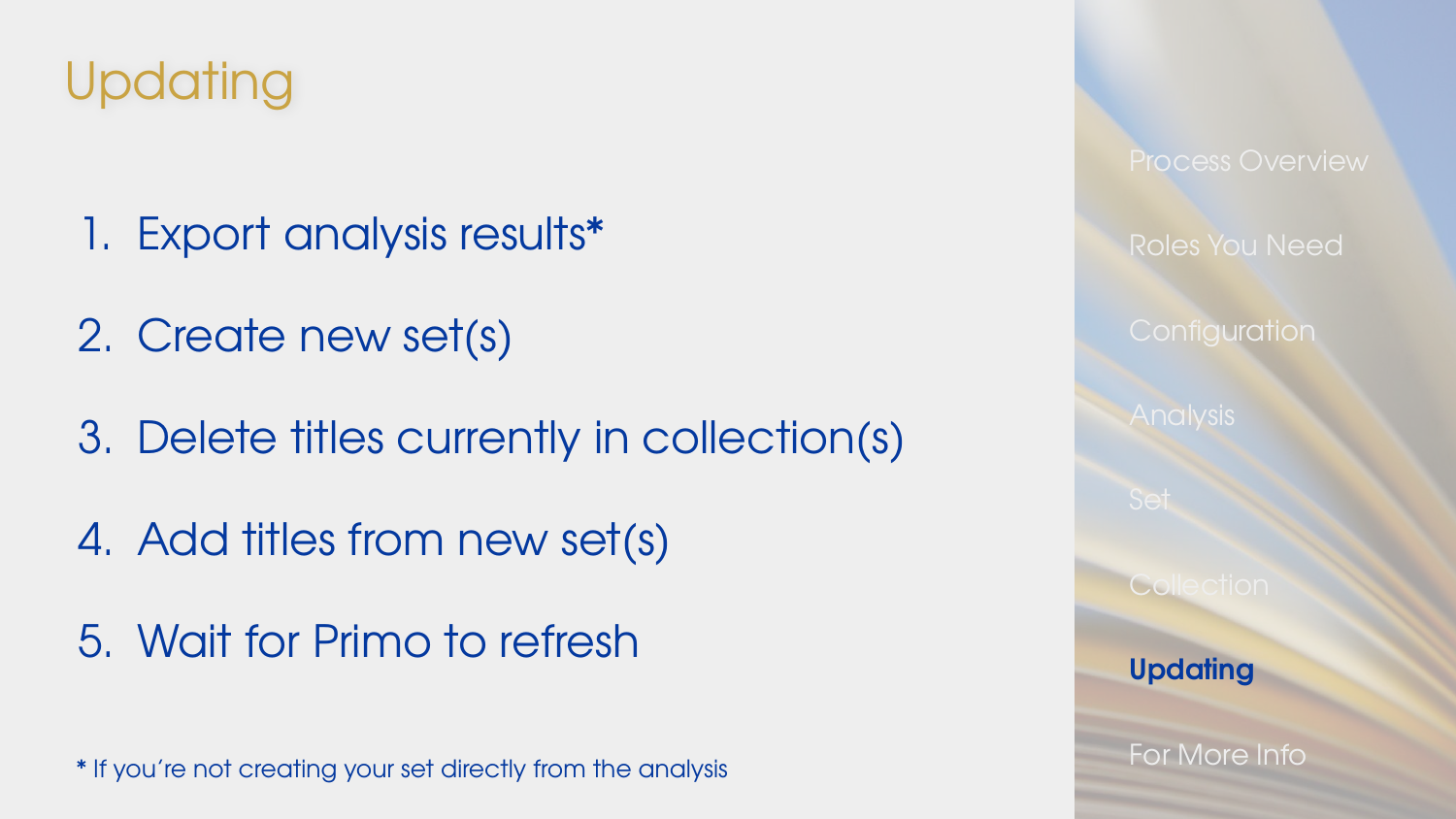

# Updating
Process Overview
Roles You Need
Configuration
Analysis
Set
Collection
Updating
For More Info
Export analysis results*
Create new set(s)
Delete titles currently in collection(s)
Add titles from new set(s)
Wait for Primo to refresh
* If you’re not creating your set directly from the analysis